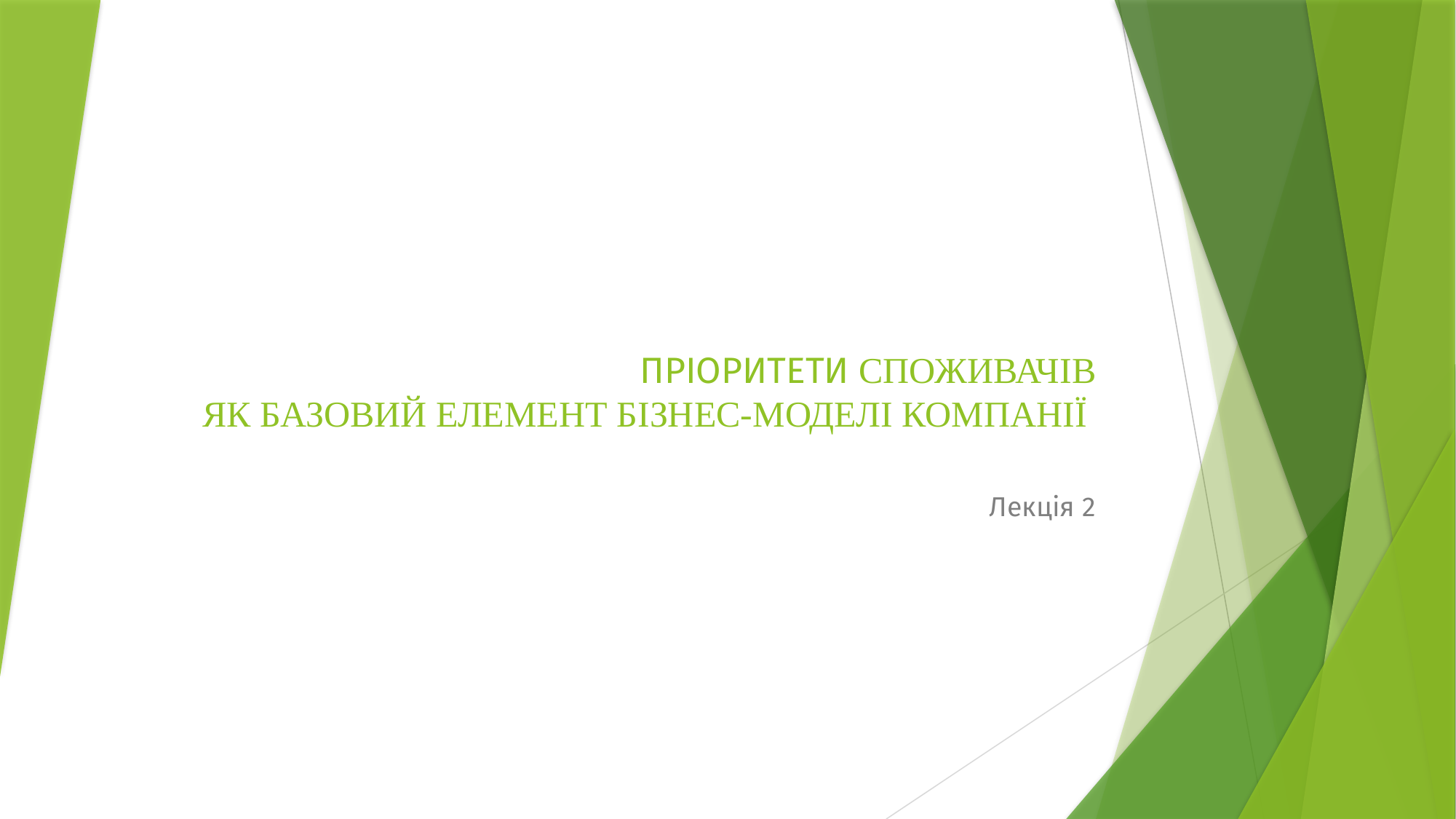

# ПРІОРИТЕТИ СПОЖИВАЧІВ ЯК БАЗОВИЙ ЕЛЕМЕНТ БІЗНЕС-МОДЕЛІ КОМПАНІЇ
Лекція 2